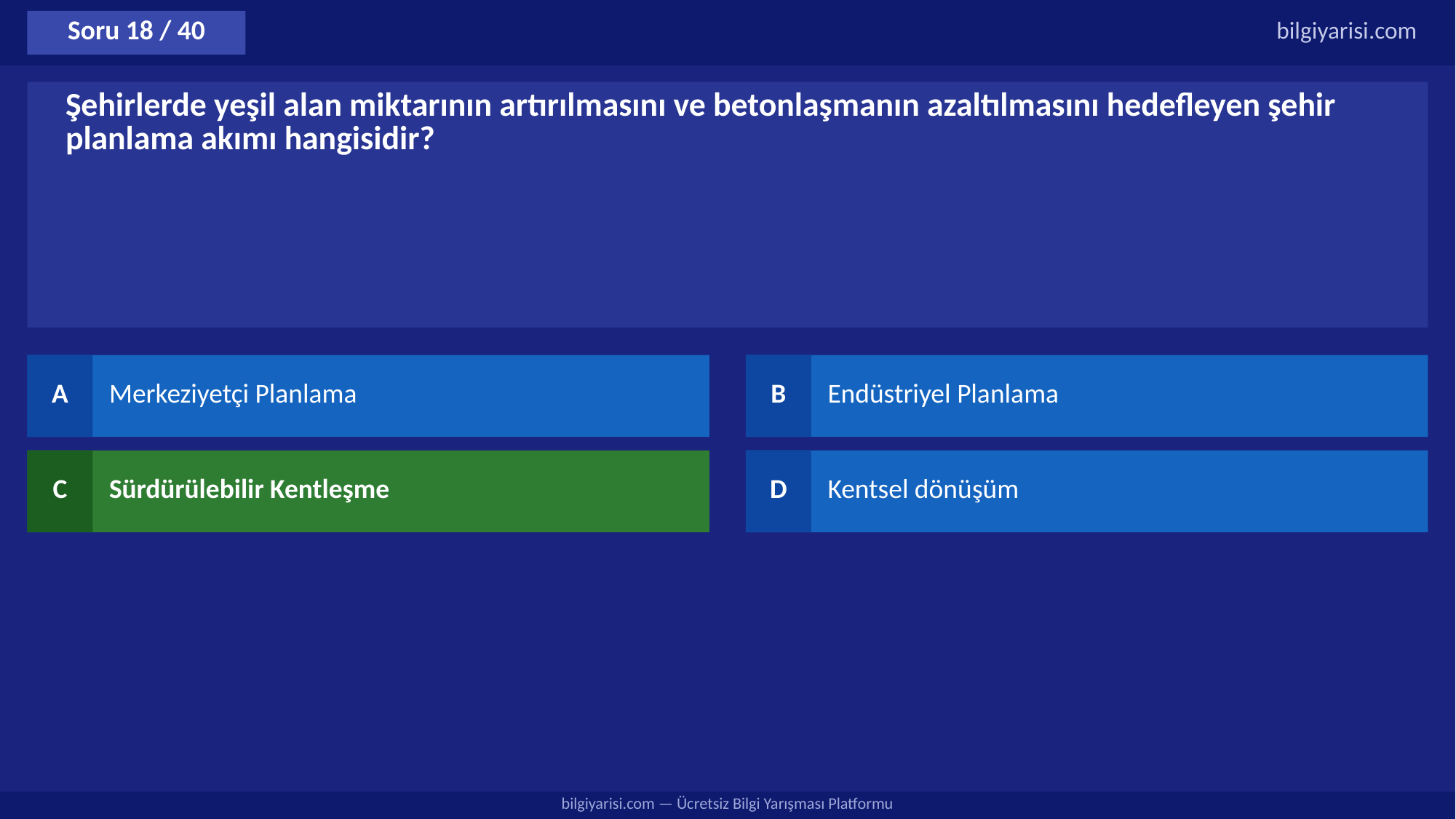

Soru 18 / 40
bilgiyarisi.com

Şehirlerde yeşil alan miktarının artırılmasını ve betonlaşmanın azaltılmasını hedefleyen şehir planlama akımı hangisidir?

A
Merkeziyetçi Planlama

B
Endüstriyel Planlama

C
Sürdürülebilir Kentleşme

D
Kentsel dönüşüm
bilgiyarisi.com — Ücretsiz Bilgi Yarışması Platformu